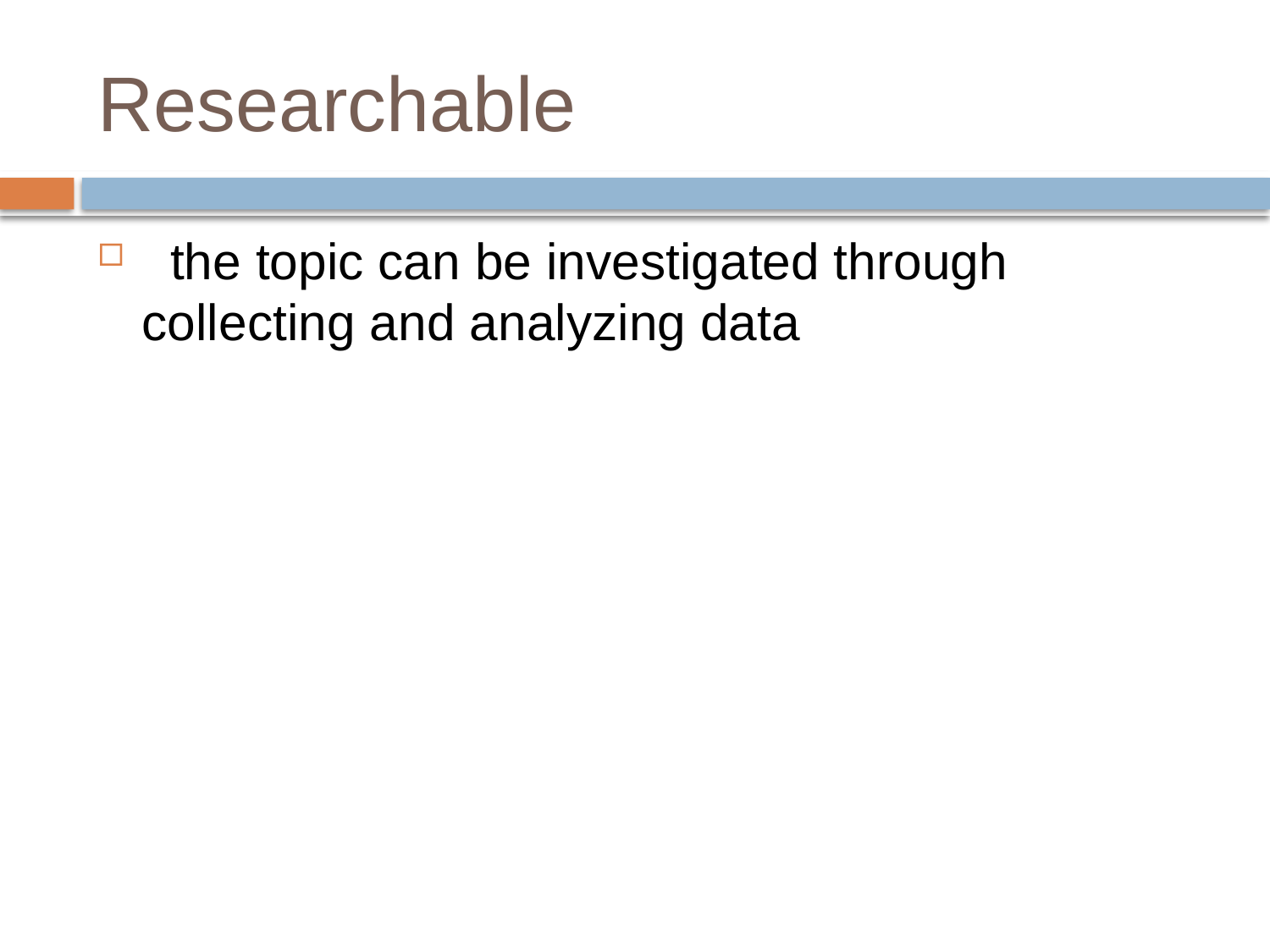

# Researchable
  the topic can be investigated through collecting and analyzing data